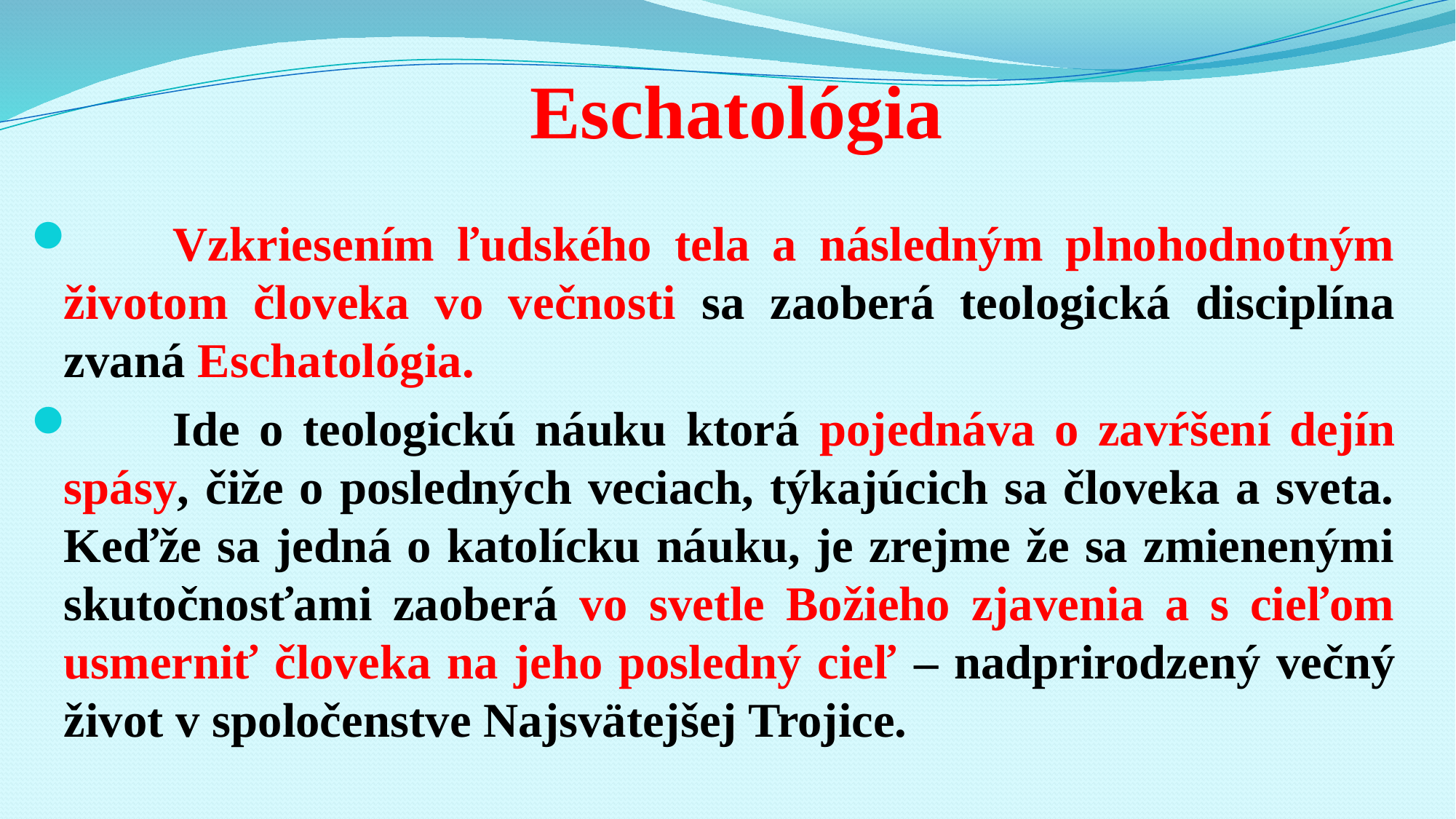

# Eschatológia

	Vzkriesením ľudského tela a následným plnohodnotným životom človeka vo večnosti sa zaoberá teologická disciplína zvaná Eschatológia.
	Ide o teologickú náuku ktorá pojednáva o zavŕšení dejín spásy, čiže o posledných veciach, týkajúcich sa človeka a sveta. Keďže sa jedná o katolícku náuku, je zrejme že sa zmienenými skutočnosťami zaoberá vo svetle Božieho zjavenia a s cieľom usmerniť človeka na jeho posledný cieľ – nadprirodzený večný život v spoločenstve Najsvätejšej Trojice.